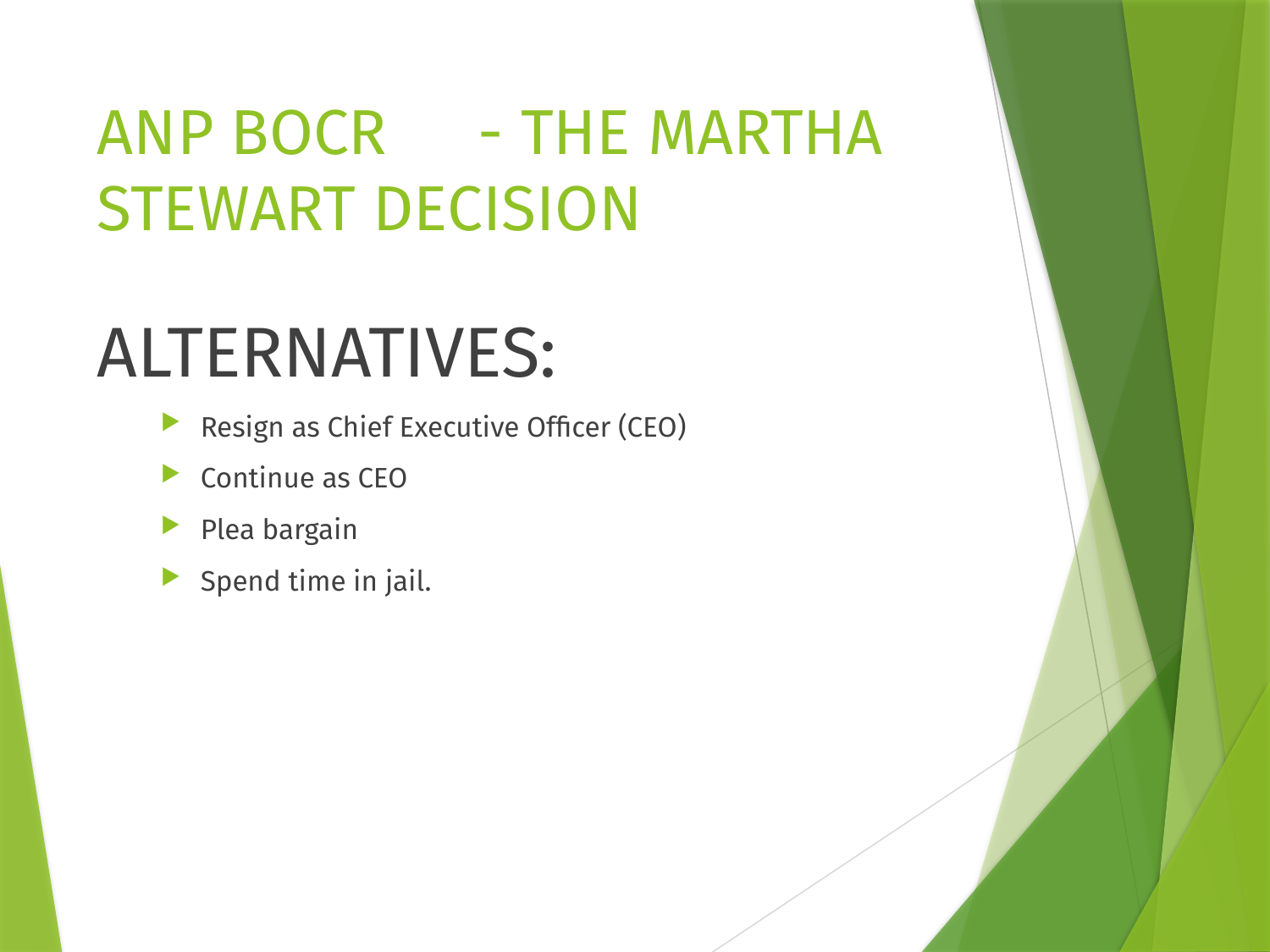

# ANP BOCR	- THE MARTHA STEWART DECISION
ALTERNATIVES:
Resign as Chief Executive Officer (CEO)
Continue as CEO
Plea bargain
Spend time in jail.